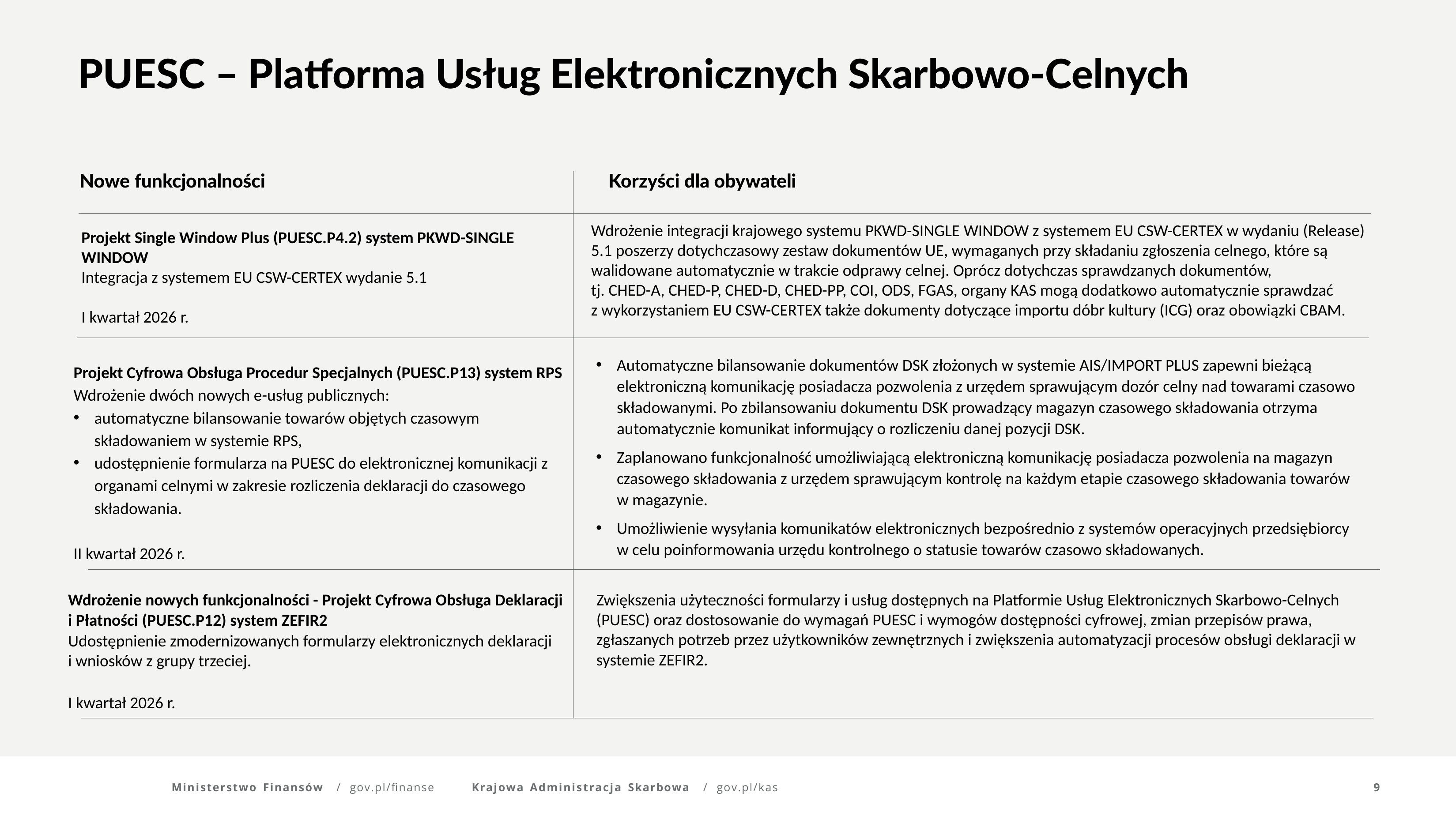

PUESC – Platforma Usług Elektronicznych Skarbowo-Celnych
Nowe funkcjonalności
Korzyści dla obywateli

Wdrożenie integracji krajowego systemu PKWD-SINGLE WINDOW z systemem EU CSW-CERTEX w wydaniu (Release) 5.1 poszerzy dotychczasowy zestaw dokumentów UE, wymaganych przy składaniu zgłoszenia celnego, które są walidowane automatycznie w trakcie odprawy celnej. Oprócz dotychczas sprawdzanych dokumentów,
tj. CHED-A, CHED-P, CHED-D, CHED-PP, COI, ODS, FGAS, organy KAS mogą dodatkowo automatycznie sprawdzać
z wykorzystaniem EU CSW-CERTEX także dokumenty dotyczące importu dóbr kultury (ICG) oraz obowiązki CBAM.

Projekt Single Window Plus (PUESC.P4.2) system PKWD-SINGLE WINDOW
Integracja z systemem EU CSW-CERTEX wydanie 5.1
I kwartał 2026 r.

Automatyczne bilansowanie dokumentów DSK złożonych w systemie AIS/IMPORT PLUS zapewni bieżącą elektroniczną komunikację posiadacza pozwolenia z urzędem sprawującym dozór celny nad towarami czasowo składowanymi. Po zbilansowaniu dokumentu DSK prowadzący magazyn czasowego składowania otrzyma automatycznie komunikat informujący o rozliczeniu danej pozycji DSK.
Zaplanowano funkcjonalność umożliwiającą elektroniczną komunikację posiadacza pozwolenia na magazyn czasowego składowania z urzędem sprawującym kontrolę na każdym etapie czasowego składowania towarów w magazynie.
Umożliwienie wysyłania komunikatów elektronicznych bezpośrednio z systemów operacyjnych przedsiębiorcy w celu poinformowania urzędu kontrolnego o statusie towarów czasowo składowanych.

Projekt Cyfrowa Obsługa Procedur Specjalnych (PUESC.P13) system RPS
Wdrożenie dwóch nowych e-usług publicznych:
automatyczne bilansowanie towarów objętych czasowym składowaniem w systemie RPS,
udostępnienie formularza na PUESC do elektronicznej komunikacji z organami celnymi w zakresie rozliczenia deklaracji do czasowego składowania.

II kwartał 2026 r.

Zwiększenia użyteczności formularzy i usług dostępnych na Platformie Usług Elektronicznych Skarbowo-Celnych (PUESC) oraz dostosowanie do wymagań PUESC i wymogów dostępności cyfrowej, zmian przepisów prawa, zgłaszanych potrzeb przez użytkowników zewnętrznych i zwiększenia automatyzacji procesów obsługi deklaracji w systemie ZEFIR2.
Wdrożenie nowych funkcjonalności - Projekt Cyfrowa Obsługa Deklaracji i Płatności (PUESC.P12) system ZEFIR2
Udostępnienie zmodernizowanych formularzy elektronicznych deklaracji
i wniosków z grupy trzeciej.

I kwartał 2026 r.

Ministerstwo Finansów	/	gov.pl/finanse
Krajowa Administracja Skarbowa	/	gov.pl/kas
9